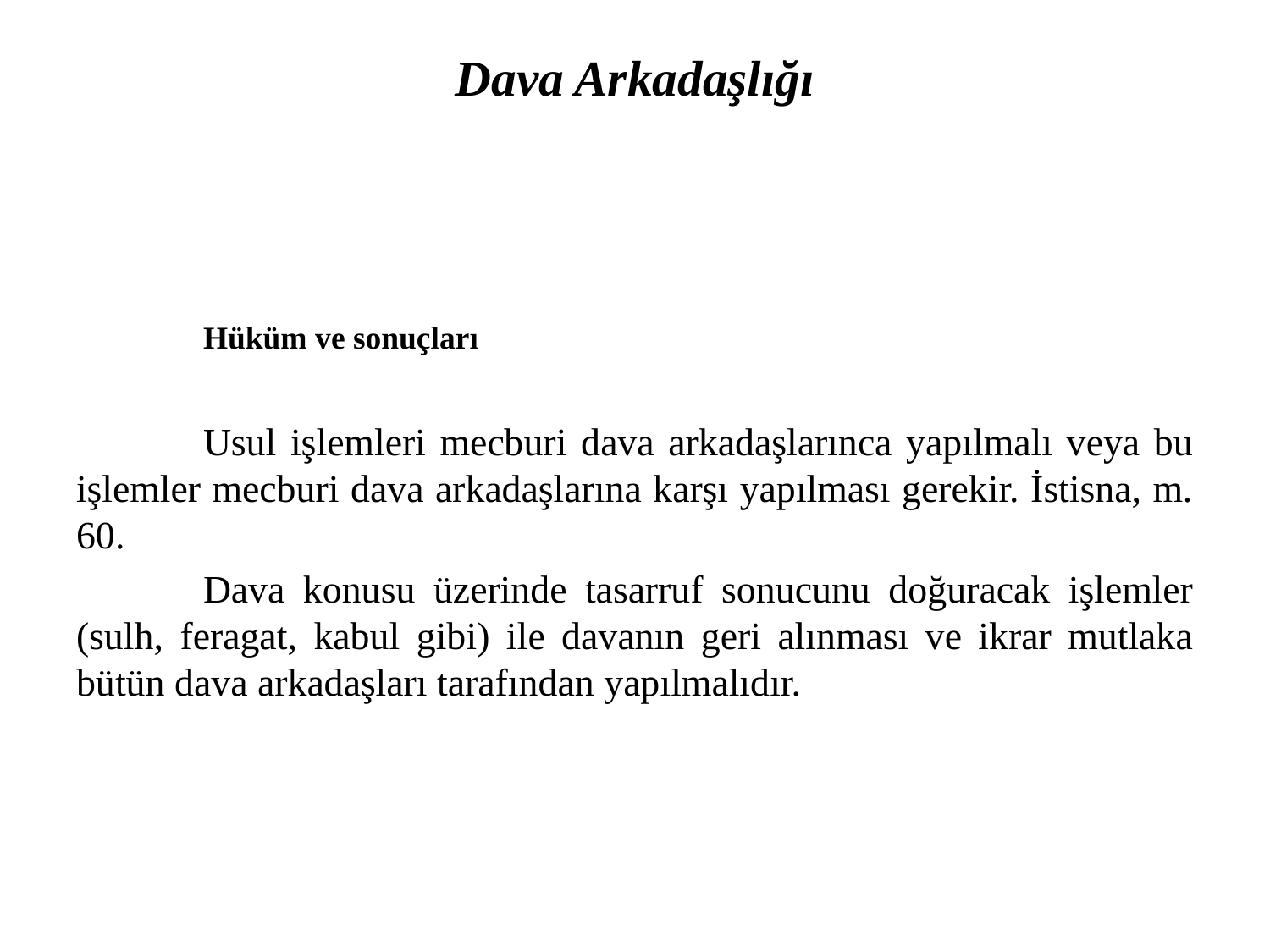

# Dava Arkadaşlığı

	Hüküm ve sonuçları

	Usul işlemleri mecburi dava arkadaşlarınca yapılmalı veya bu işlemler mecburi dava arkadaşlarına karşı yapılması gerekir. İstisna, m. 60.
	Dava konusu üzerinde tasarruf sonucunu doğuracak işlemler (sulh, feragat, kabul gibi) ile davanın geri alınması ve ikrar mutlaka bütün dava arkadaşları tarafından yapılmalıdır.